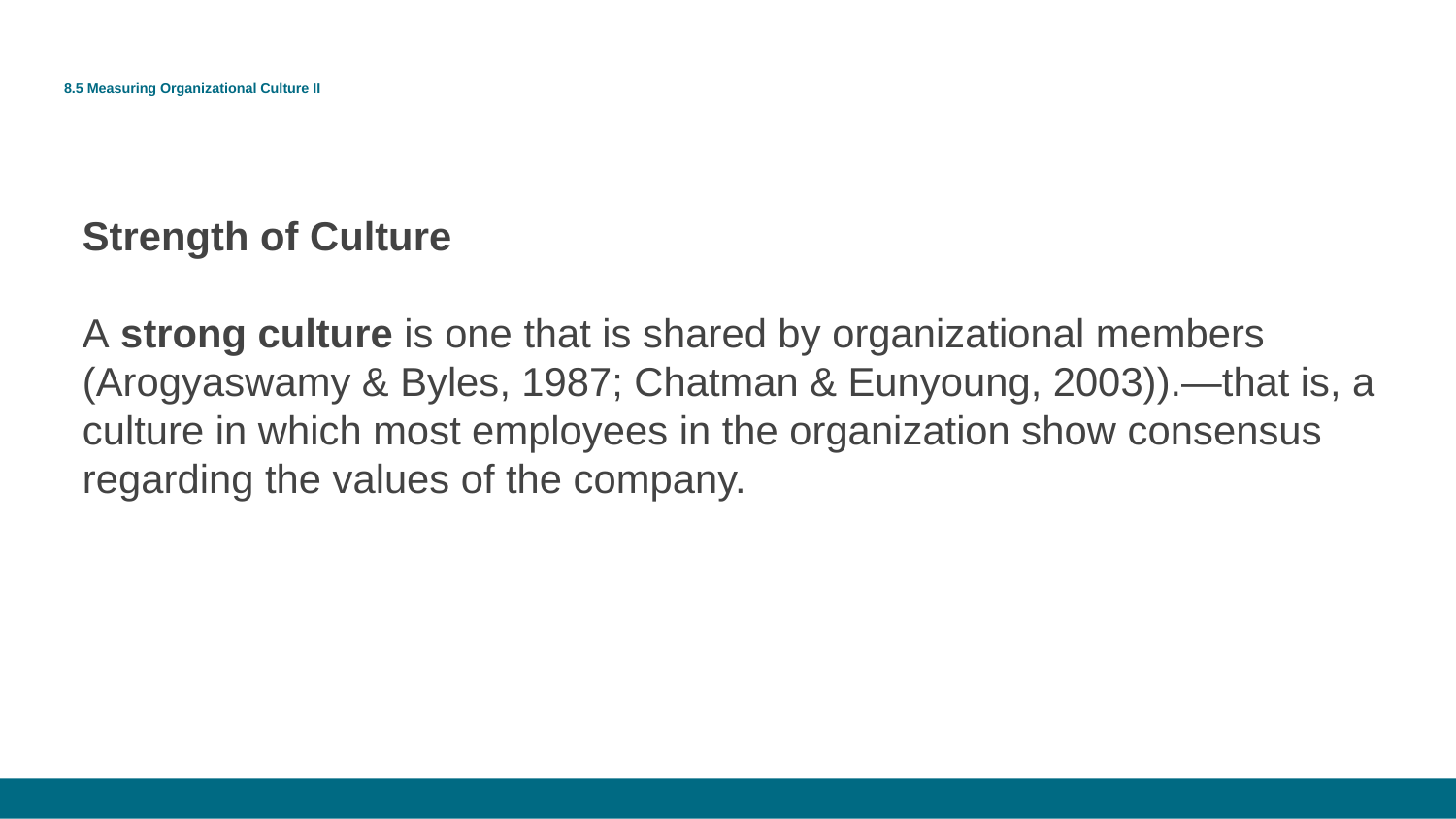

# 8.5 Measuring Organizational Culture II
Strength of Culture

A strong culture is one that is shared by organizational members (Arogyaswamy & Byles, 1987; Chatman & Eunyoung, 2003)).—that is, a culture in which most employees in the organization show consensus regarding the values of the company.